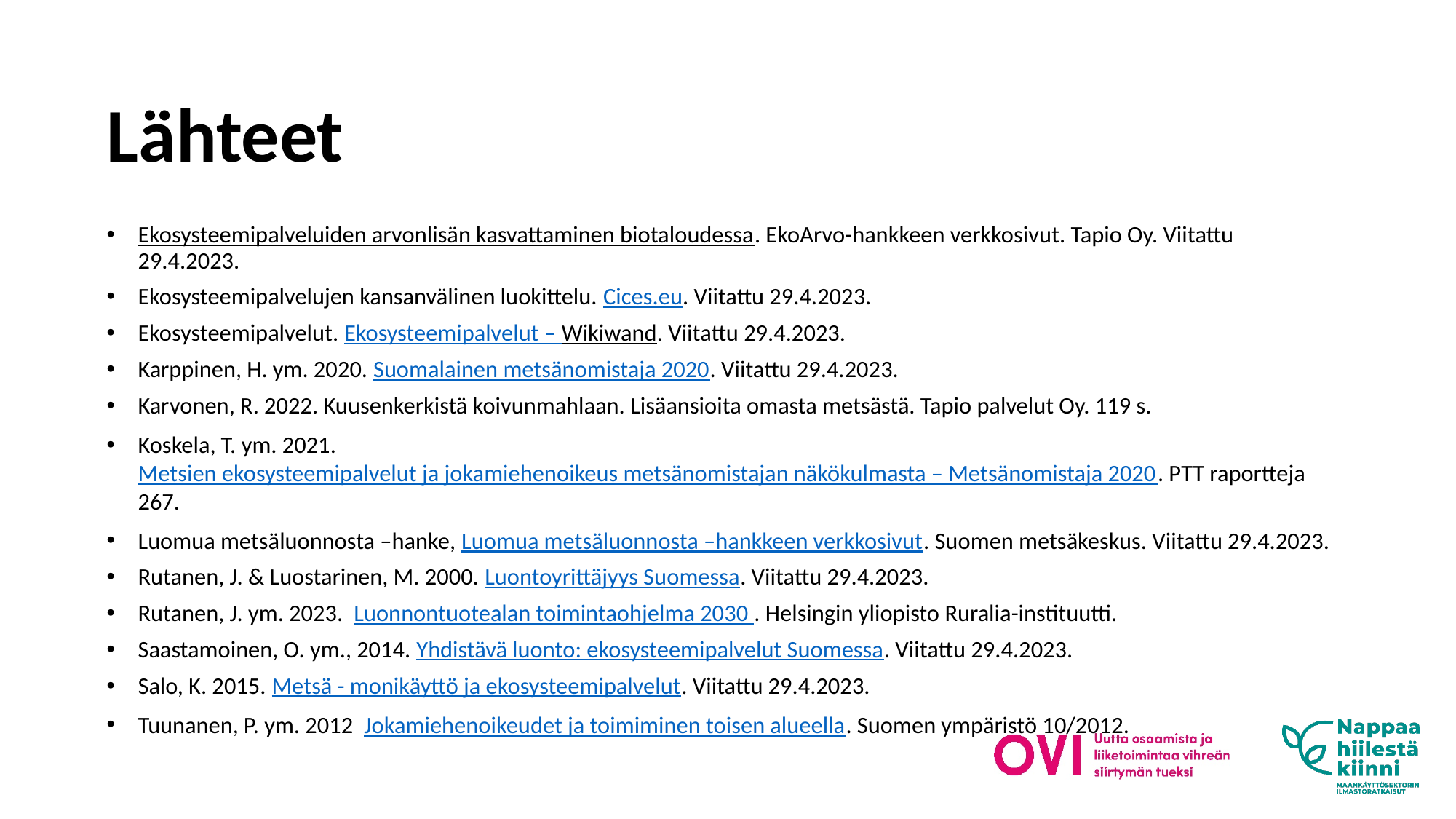

# Lähteet
Ekosysteemipalveluiden arvonlisän kasvattaminen biotaloudessa. EkoArvo-hankkeen verkkosivut. Tapio Oy. Viitattu 29.4.2023.
Ekosysteemipalvelujen kansanvälinen luokittelu. Cices.eu. Viitattu 29.4.2023.
Ekosysteemipalvelut. Ekosysteemipalvelut – Wikiwand. Viitattu 29.4.2023.
Karppinen, H. ym. 2020. Suomalainen metsänomistaja 2020. Viitattu 29.4.2023.
Karvonen, R. 2022. Kuusenkerkistä koivunmahlaan. Lisäansioita omasta metsästä. Tapio palvelut Oy. 119 s.
Koskela, T. ym. 2021. Metsien ekosysteemipalvelut ja jokamiehenoikeus metsänomistajan näkökulmasta – Metsänomistaja 2020. PTT raportteja 267.
Luomua metsäluonnosta –hanke, Luomua metsäluonnosta –hankkeen verkkosivut. Suomen metsäkeskus. Viitattu 29.4.2023.
Rutanen, J. & Luostarinen, M. 2000. Luontoyrittäjyys Suomessa. Viitattu 29.4.2023.
Rutanen, J. ym. 2023.  Luonnontuotealan toimintaohjelma 2030 . Helsingin yliopisto Ruralia-instituutti.
Saastamoinen, O. ym., 2014. Yhdistävä luonto: ekosysteemipalvelut Suomessa. Viitattu 29.4.2023.
Salo, K. 2015. Metsä - monikäyttö ja ekosysteemipalvelut. Viitattu 29.4.2023.
Tuunanen, P. ym. 2012  Jokamiehenoikeudet ja toimiminen toisen alueella. Suomen ympäristö 10/2012.